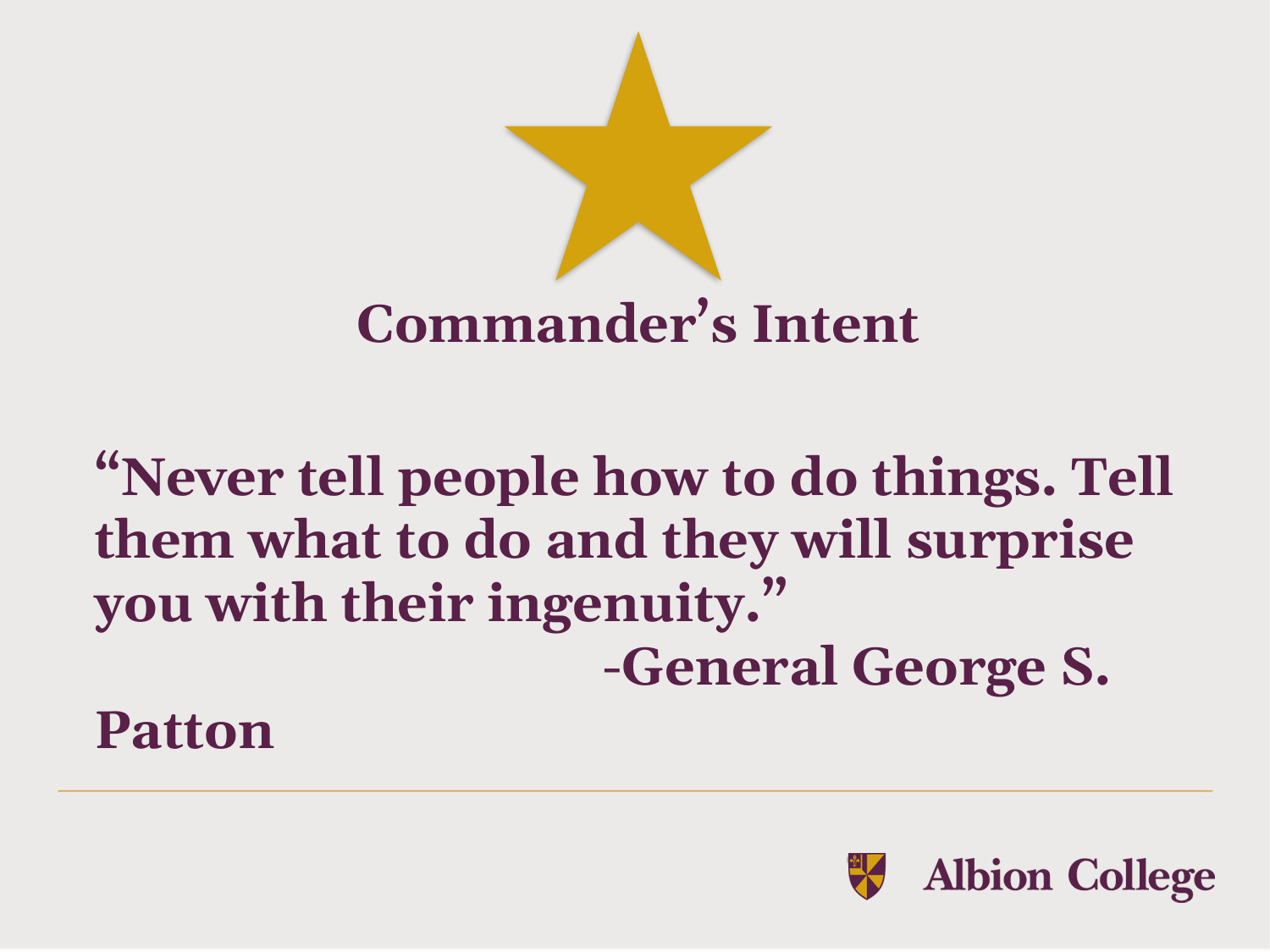

Commander’s Intent
“Never tell people how to do things. Tell them what to do and they will surprise you with their ingenuity.”
				-General George S. Patton